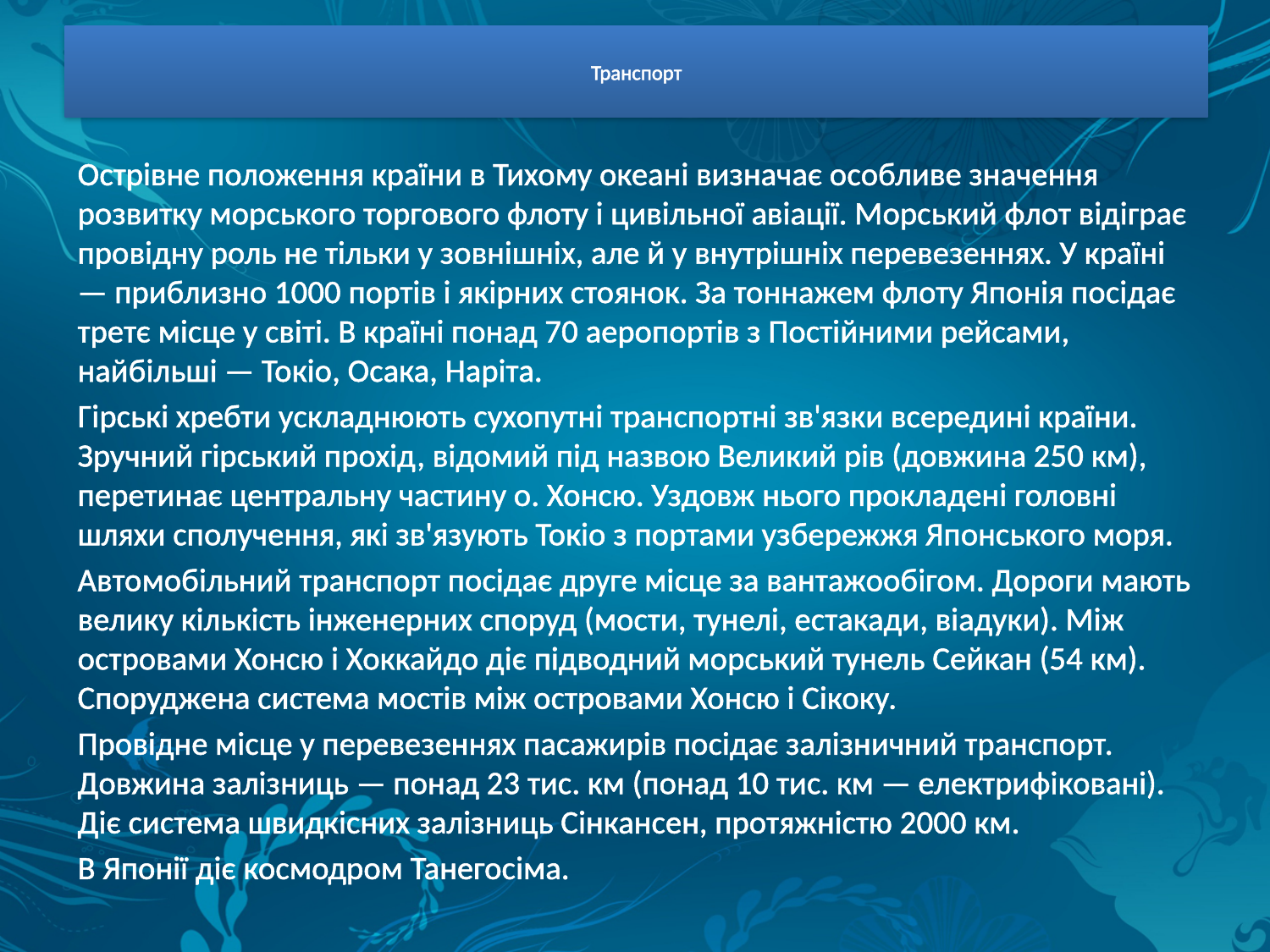

# Транспорт
Острівне положення країни в Тихому океані визначає особливе значення розвитку морського торгового флоту і цивільної авіації. Морський флот відіграє провідну роль не тільки у зовнішніх, але й у внутрішніх перевезеннях. У країні — приблизно 1000 портів і якірних стоянок. За тоннажем флоту Японія посідає третє місце у світі. В країні понад 70 аеропортів з Постійними рейсами, найбільші — Токіо, Осака, Наріта.
Гірські хребти ускладнюють сухопутні транспортні зв'язки всередині країни. Зручний гірський прохід, відомий під назвою Великий рів (довжина 250 км), перетинає центральну частину о. Хонсю. Уздовж нього прокладені головні шляхи сполучення, які зв'язують Токіо з портами узбережжя Японського моря.
Автомобільний транспорт посідає друге місце за вантажообігом. Дороги мають велику кількість інженерних споруд (мости, тунелі, естакади, віадуки). Між островами Хонсю і Хоккайдо діє підводний морський тунель Сейкан (54 км). Споруджена система мостів між островами Хонсю і Сікоку.
Провідне місце у перевезеннях пасажирів посідає залізничний транспорт. Довжина залізниць — понад 23 тис. км (понад 10 тис. км — електрифіковані). Діє система швидкісних залізниць Сінкансен, протяжністю 2000 км.
В Японії діє космодром Танегосіма.